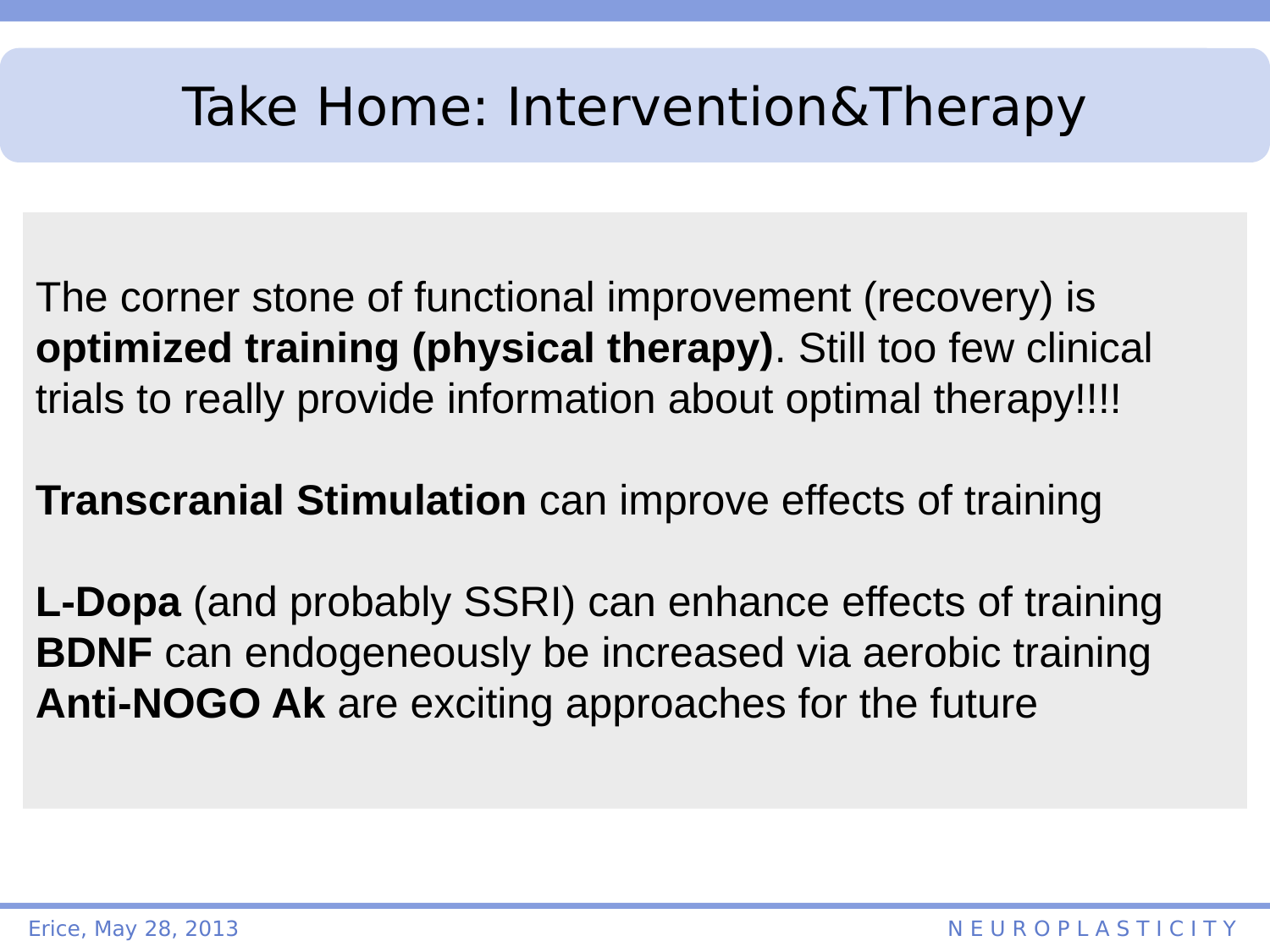

Take Home: Intervention&Therapy

The corner stone of functional improvement (recovery) is optimized training (physical therapy). Still too few clinical trials to really provide information about optimal therapy!!!!

Transcranial Stimulation can improve effects of training

L-Dopa (and probably SSRI) can enhance effects of training
BDNF can endogeneously be increased via aerobic training
Anti-NOGO Ak are exciting approaches for the future